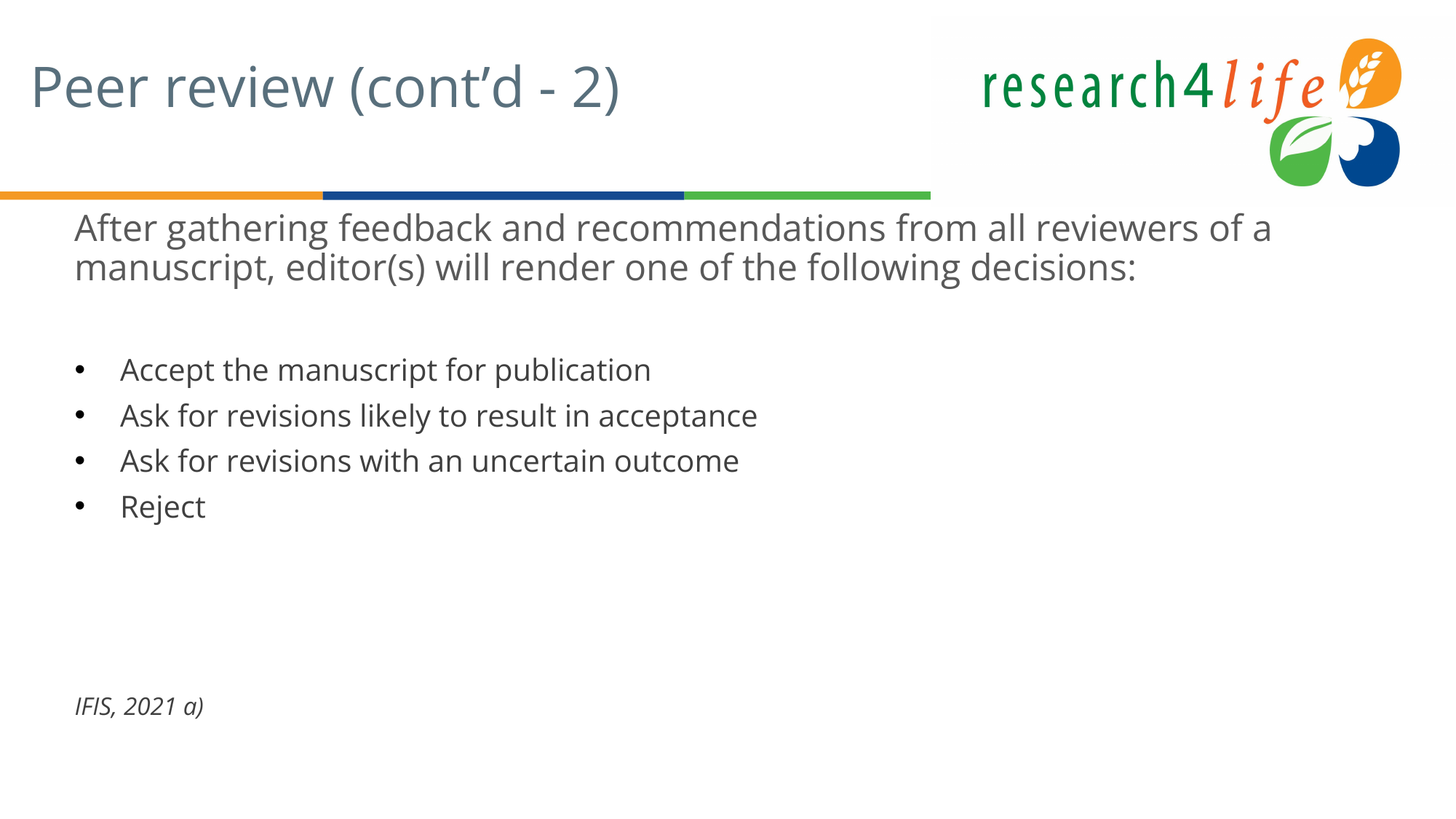

# Peer review (cont’d - 2)
After gathering feedback and recommendations from all reviewers of a manuscript, editor(s) will render one of the following decisions:

Accept the manuscript for publication
Ask for revisions likely to result in acceptance
Ask for revisions with an uncertain outcome
Reject

IFIS, 2021 a)